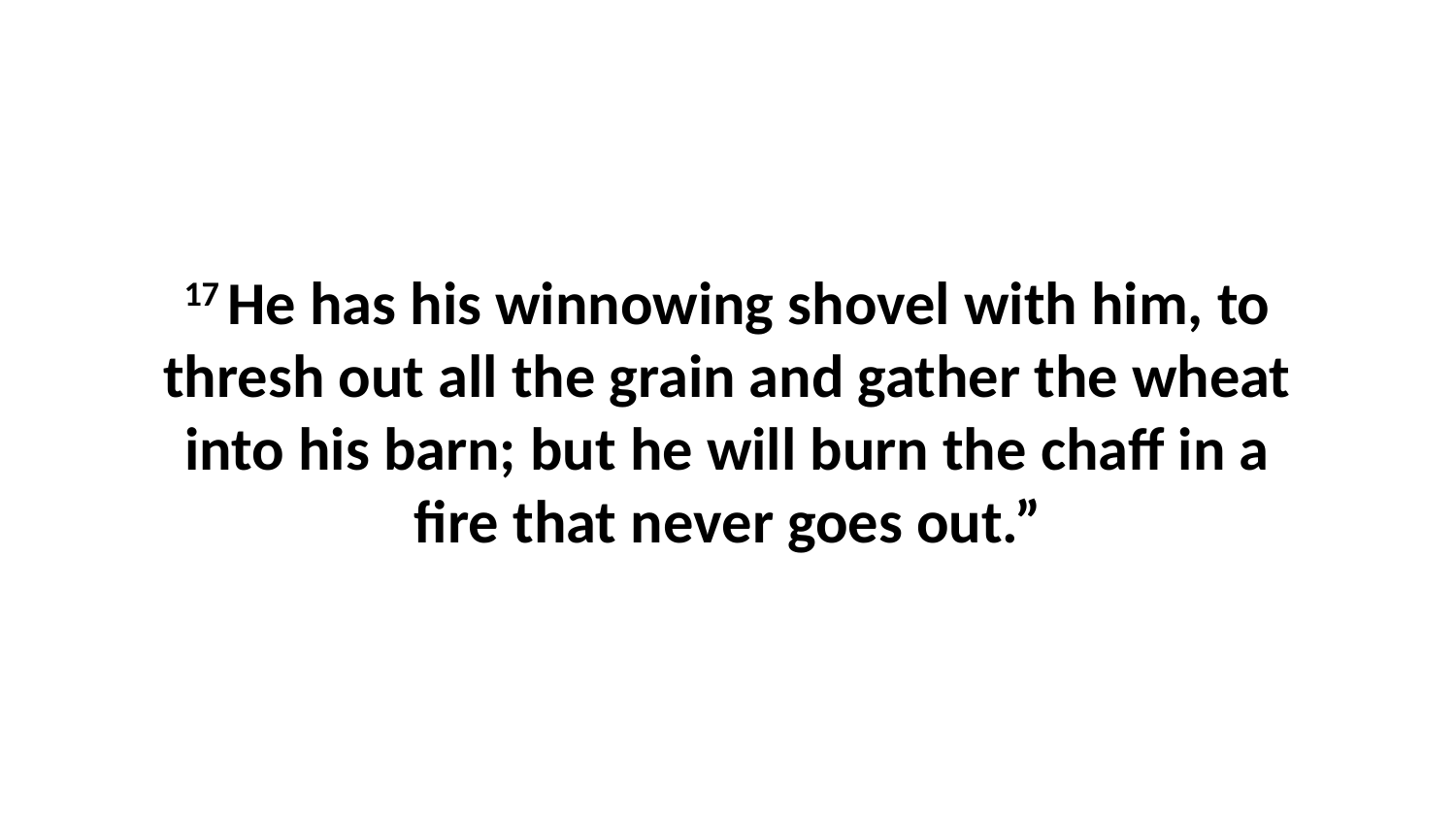

17 He has his winnowing shovel with him, to thresh out all the grain and gather the wheat into his barn; but he will burn the chaff in a fire that never goes out.”